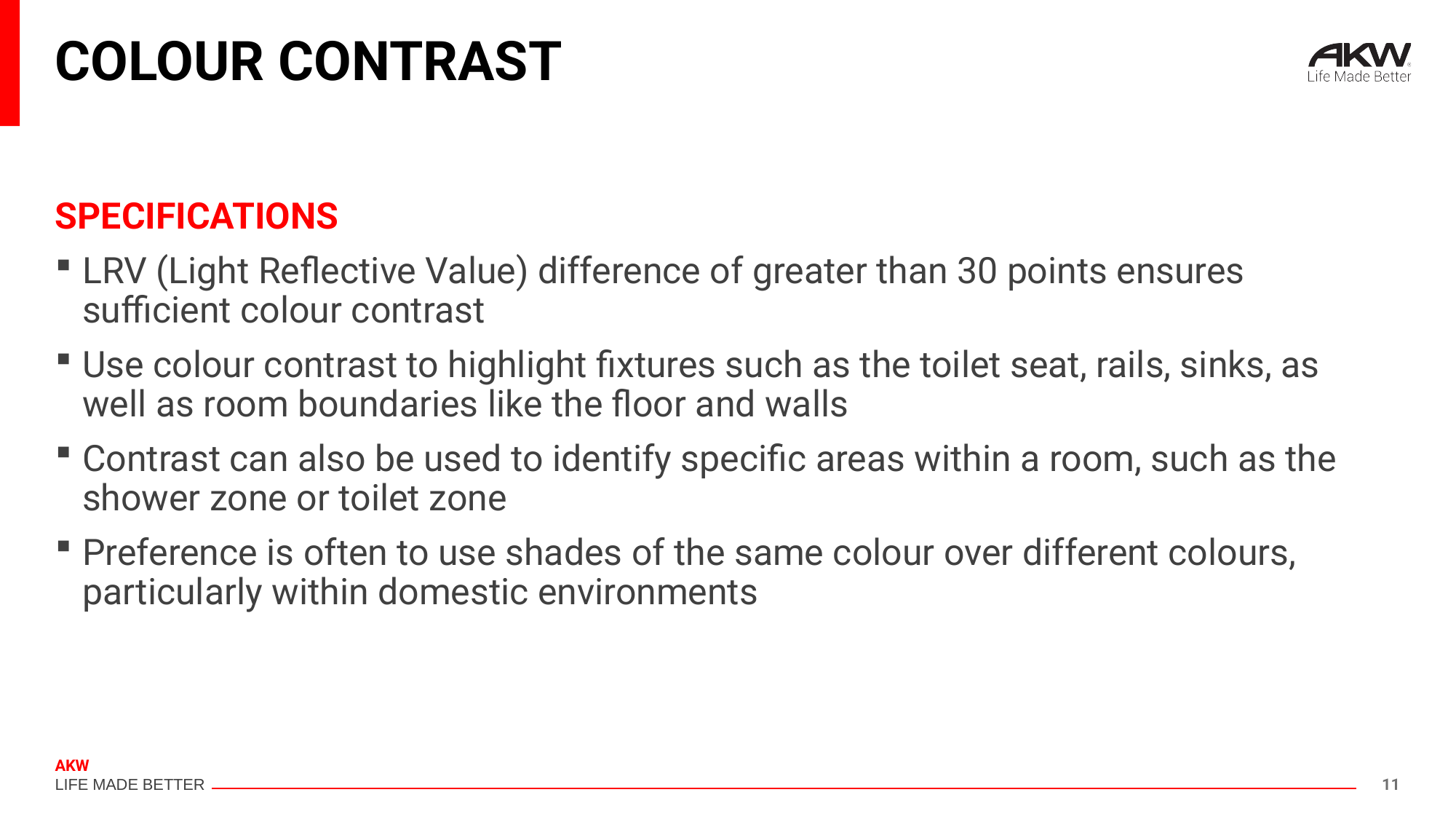

# COLOUR CONTRAST
SPECIFICATIONS
LRV (Light Reflective Value) difference of greater than 30 points ensures sufficient colour contrast
Use colour contrast to highlight fixtures such as the toilet seat, rails, sinks, as well as room boundaries like the floor and walls
Contrast can also be used to identify specific areas within a room, such as the shower zone or toilet zone
Preference is often to use shades of the same colour over different colours, particularly within domestic environments
11